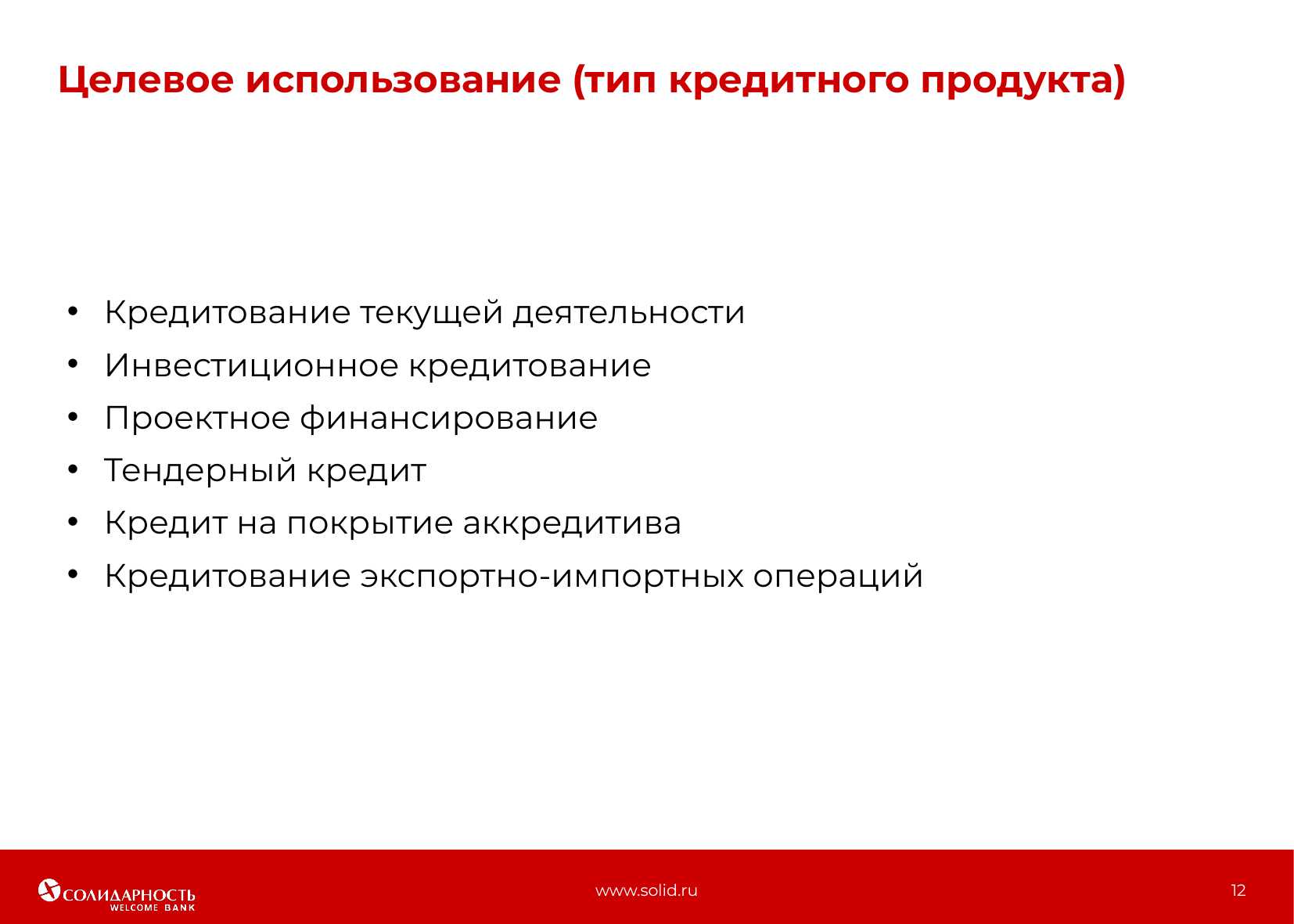

Целевое использование (тип кредитного продукта)
Кредитование текущей деятельности
Инвестиционное кредитование
Проектное финансирование
Тендерный кредит
Кредит на покрытие аккредитива
Кредитование экспортно-импортных операций

www.solid.ru
12